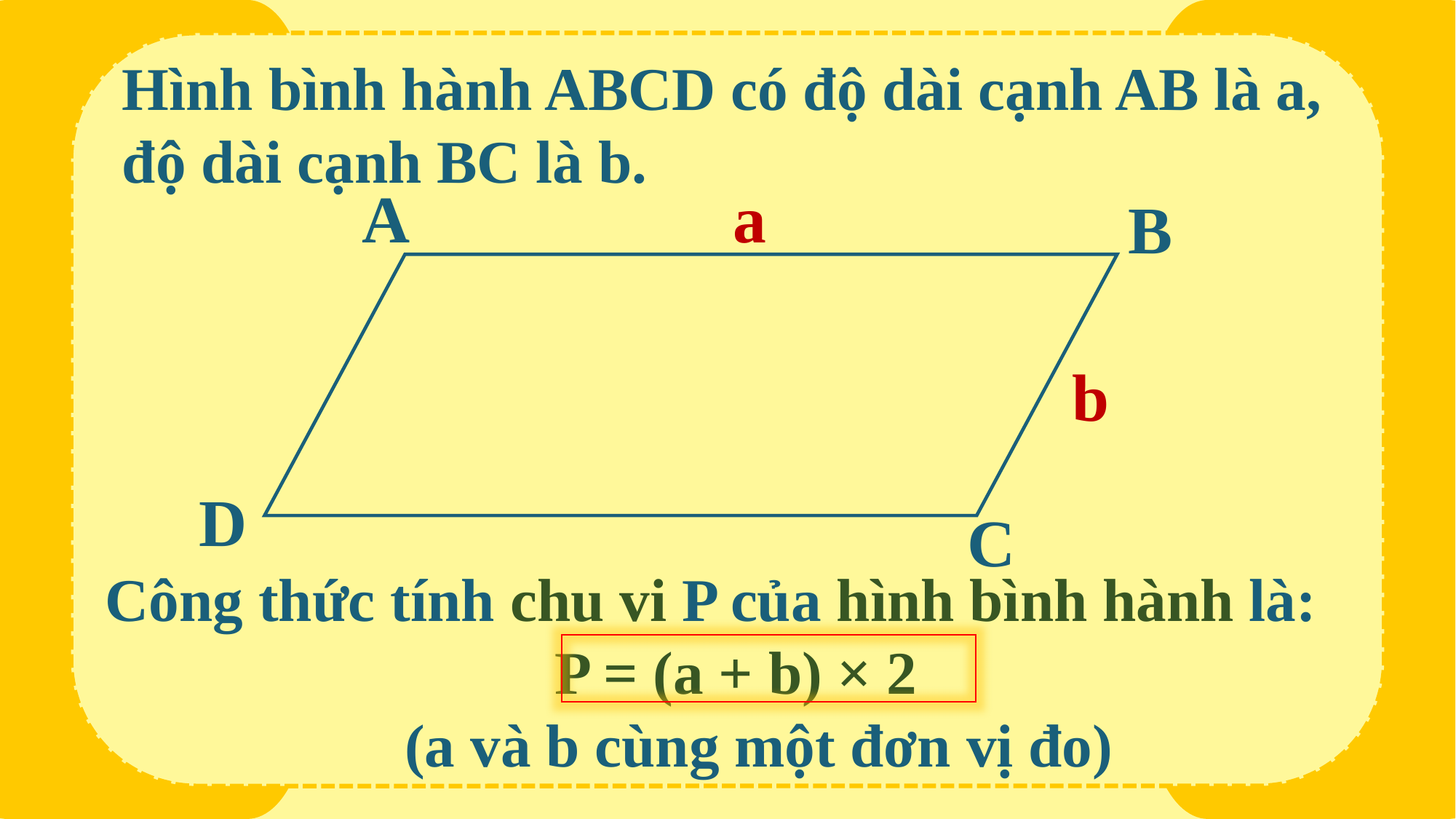

Hình bình hành ABCD có độ dài cạnh AB là a, độ dài cạnh BC là b.

a
A
B

D
C
b
Công thức tính chu vi P của hình bình hành là:
P = (a + b) × 2
(a và b cùng một đơn vị đo)